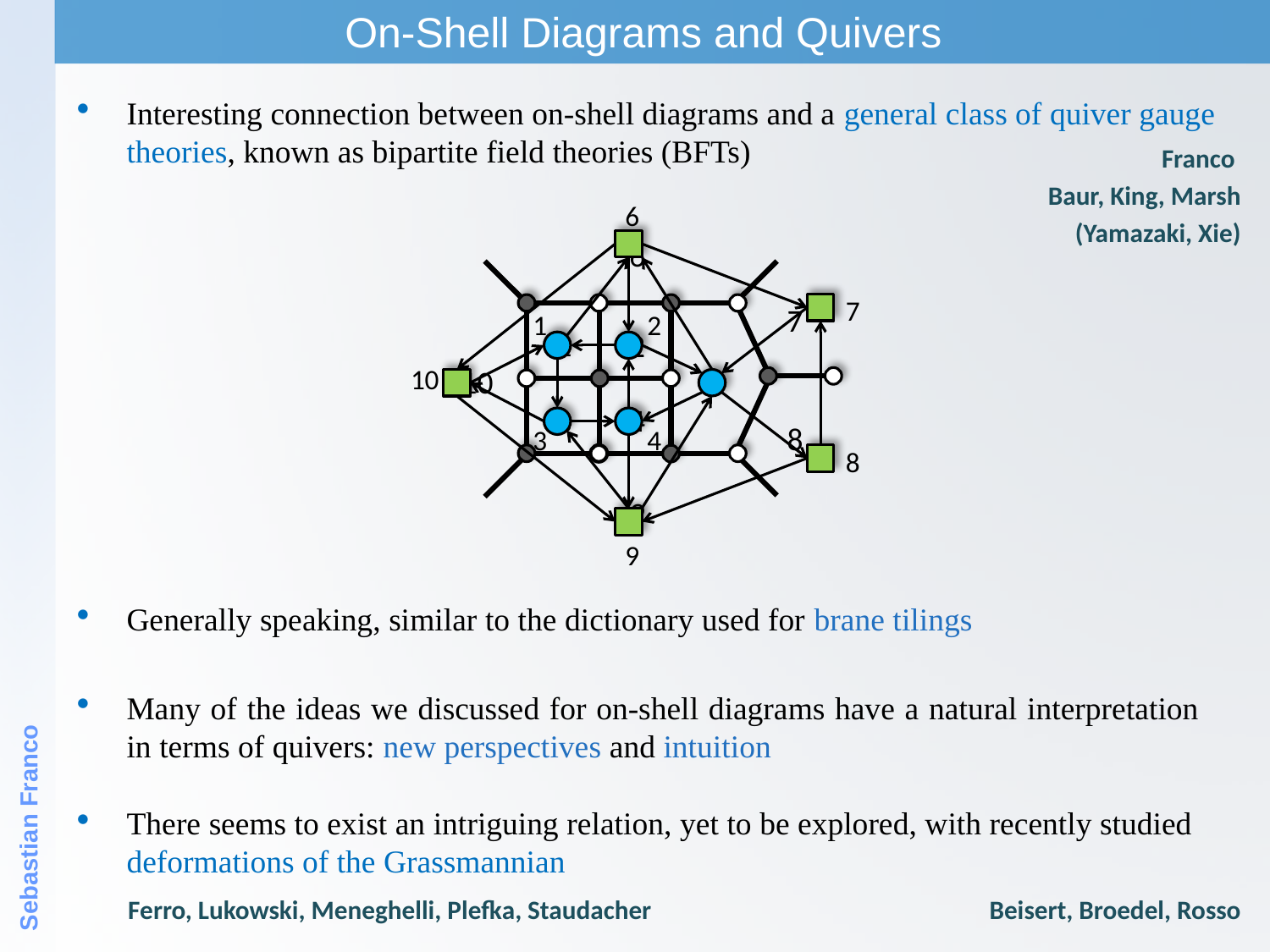

On-Shell Diagrams and Quivers

Interesting connection between on-shell diagrams and a general class of quiver gauge theories, known as bipartite field theories (BFTs)
Franco
Baur, King, Marsh
(Yamazaki, Xie)
6

7
1
2
10
3
4
8
9
6

7
1
2
10
5
4
3
8
9
Generally speaking, similar to the dictionary used for brane tilings
Many of the ideas we discussed for on-shell diagrams have a natural interpretation in terms of quivers: new perspectives and intuition
Sebastian Franco
There seems to exist an intriguing relation, yet to be explored, with recently studied deformations of the Grassmannian
Ferro, Lukowski, Meneghelli, Plefka, Staudacher
Beisert, Broedel, Rosso